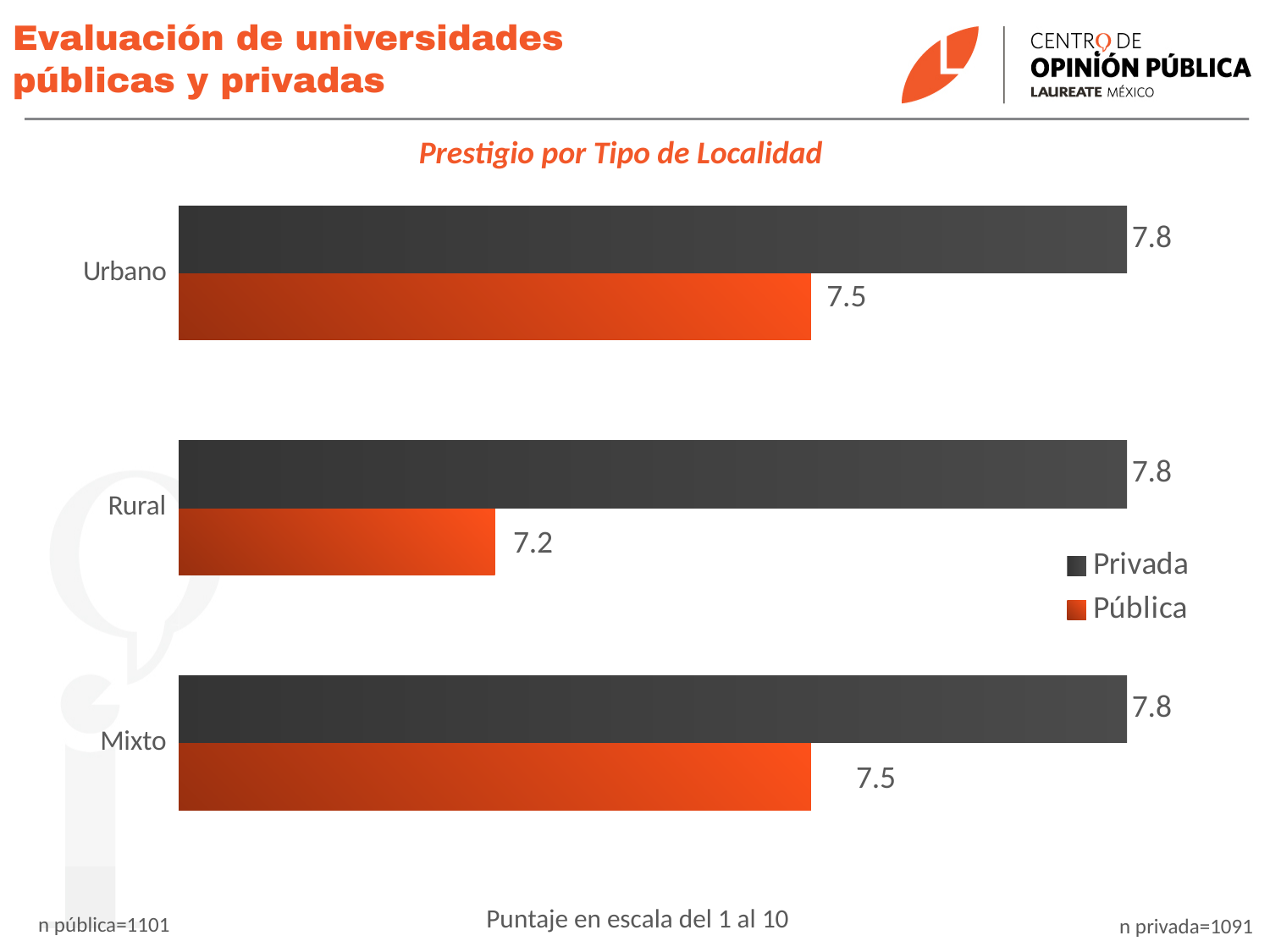

Evaluación de universidades públicas y privadas
Prestigio por Tipo de Localidad

### Chart

| Category | Pública | Privada |
|---|---|---|
| Mixto | 7.5 | 7.8 |
| Rural | 7.2 | 7.8 |
| Urbano | 7.5 | 7.8 |
Puntaje en escala del 1 al 10
n pública=1101
n privada=1091